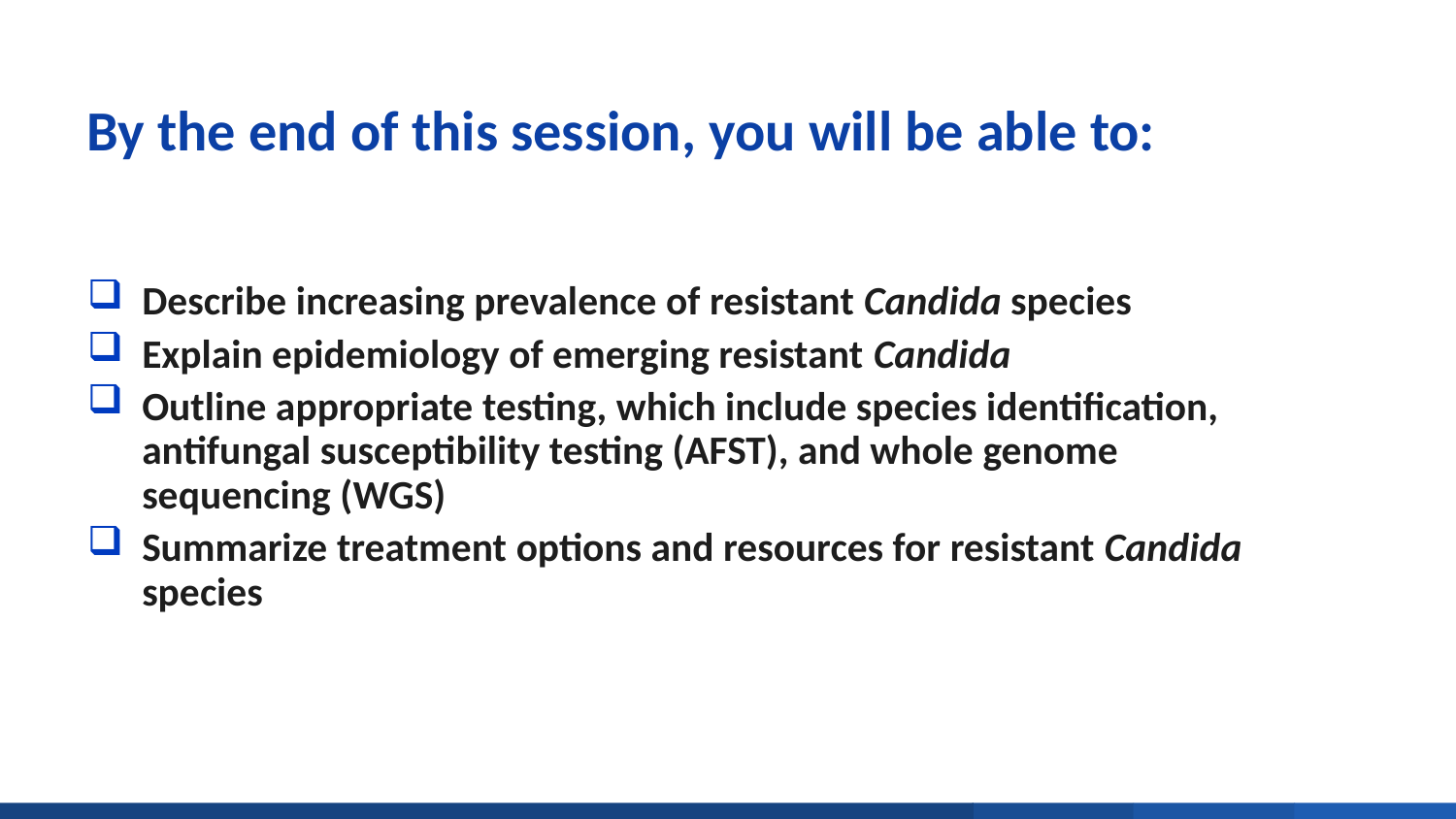

# By the end of this session, you will be able to:

Describe increasing prevalence of resistant Candida species
Explain epidemiology of emerging resistant Candida
Outline appropriate testing, which include species identification, antifungal susceptibility testing (AFST), and whole genome sequencing (WGS)
Summarize treatment options and resources for resistant Candida species